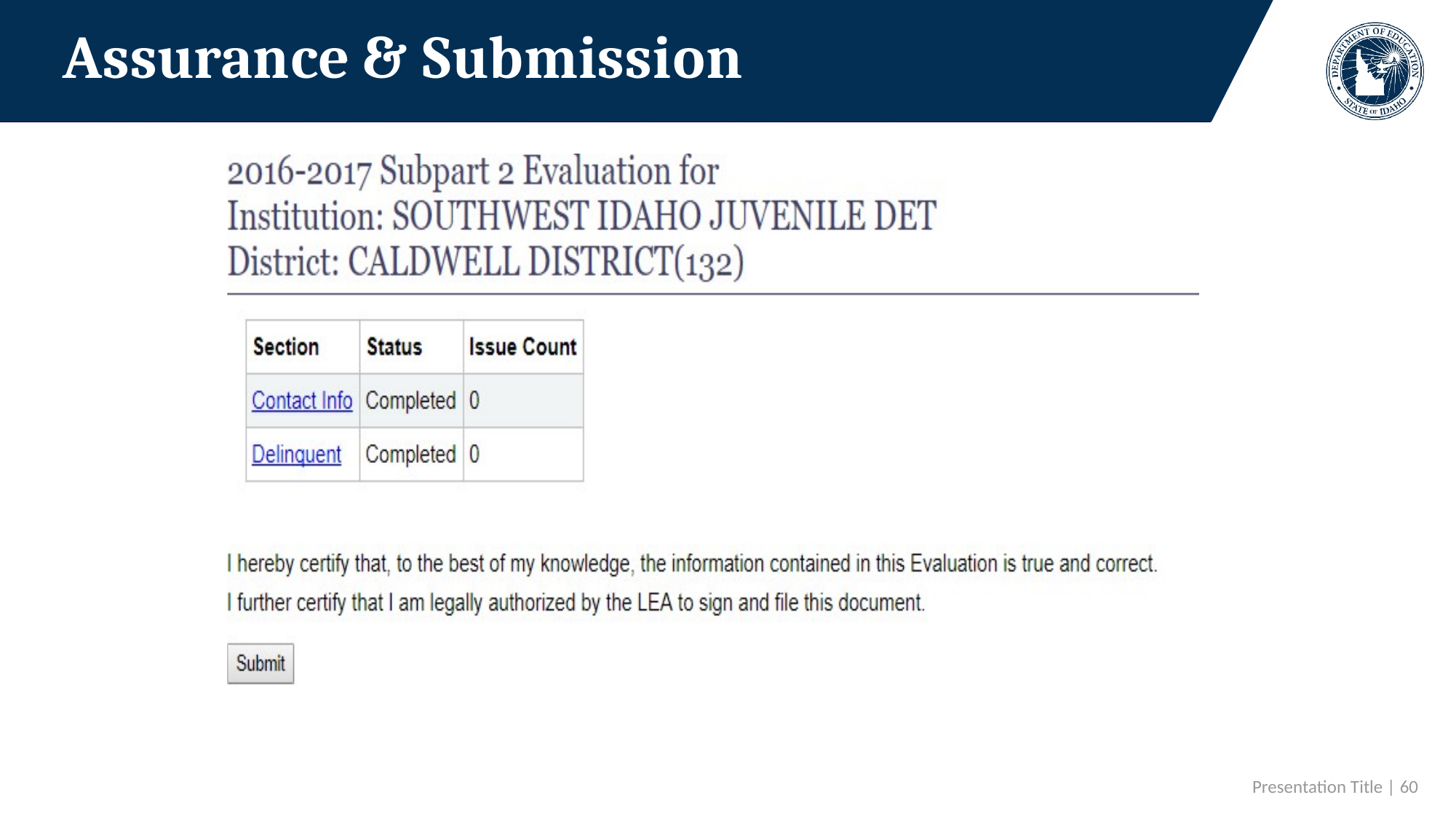

# Assurance & Submission

 Presentation Title | 60